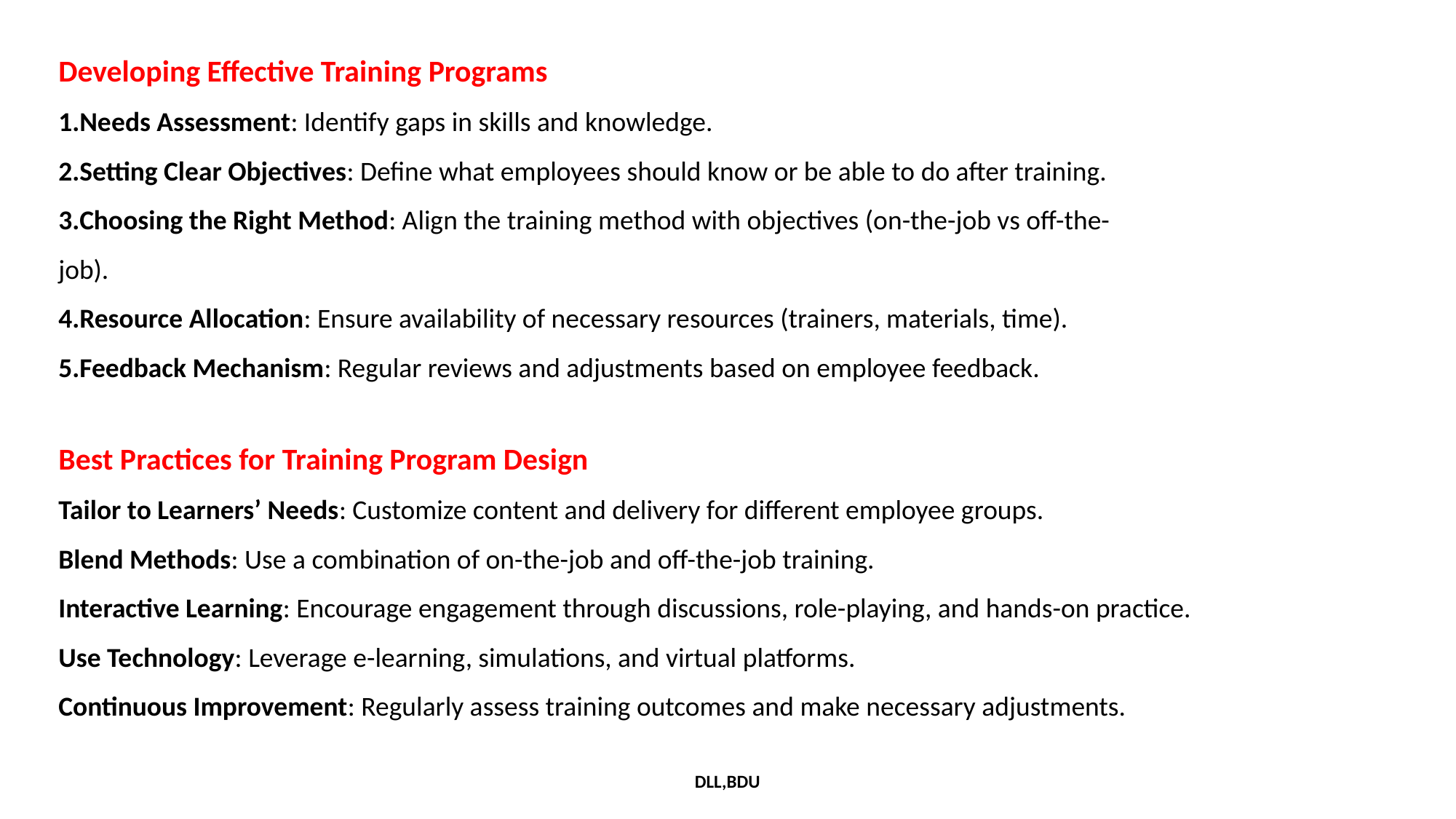

Developing Effective Training Programs
Needs Assessment: Identify gaps in skills and knowledge.
Setting Clear Objectives: Define what employees should know or be able to do after training.
Choosing the Right Method: Align the training method with objectives (on-the-job vs off-the-job).
Resource Allocation: Ensure availability of necessary resources (trainers, materials, time).
Feedback Mechanism: Regular reviews and adjustments based on employee feedback.
Best Practices for Training Program Design
Tailor to Learners’ Needs: Customize content and delivery for different employee groups.
Blend Methods: Use a combination of on-the-job and off-the-job training.
Interactive Learning: Encourage engagement through discussions, role-playing, and hands-on practice.
Use Technology: Leverage e-learning, simulations, and virtual platforms.
Continuous Improvement: Regularly assess training outcomes and make necessary adjustments.
DLL,BDU